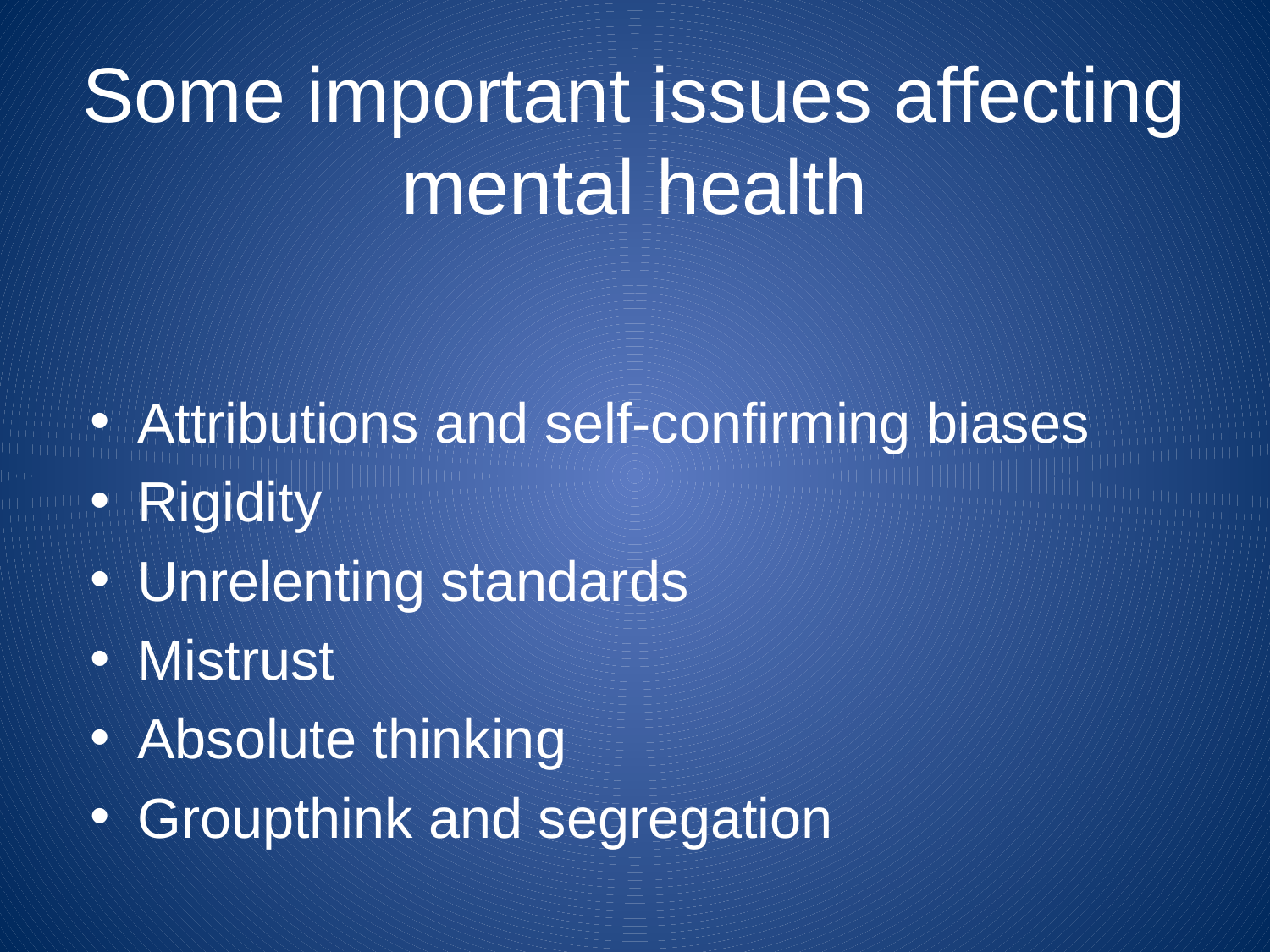

# Some important issues affecting mental health
Attributions and self-confirming biases
Rigidity
Unrelenting standards
Mistrust
Absolute thinking
Groupthink and segregation